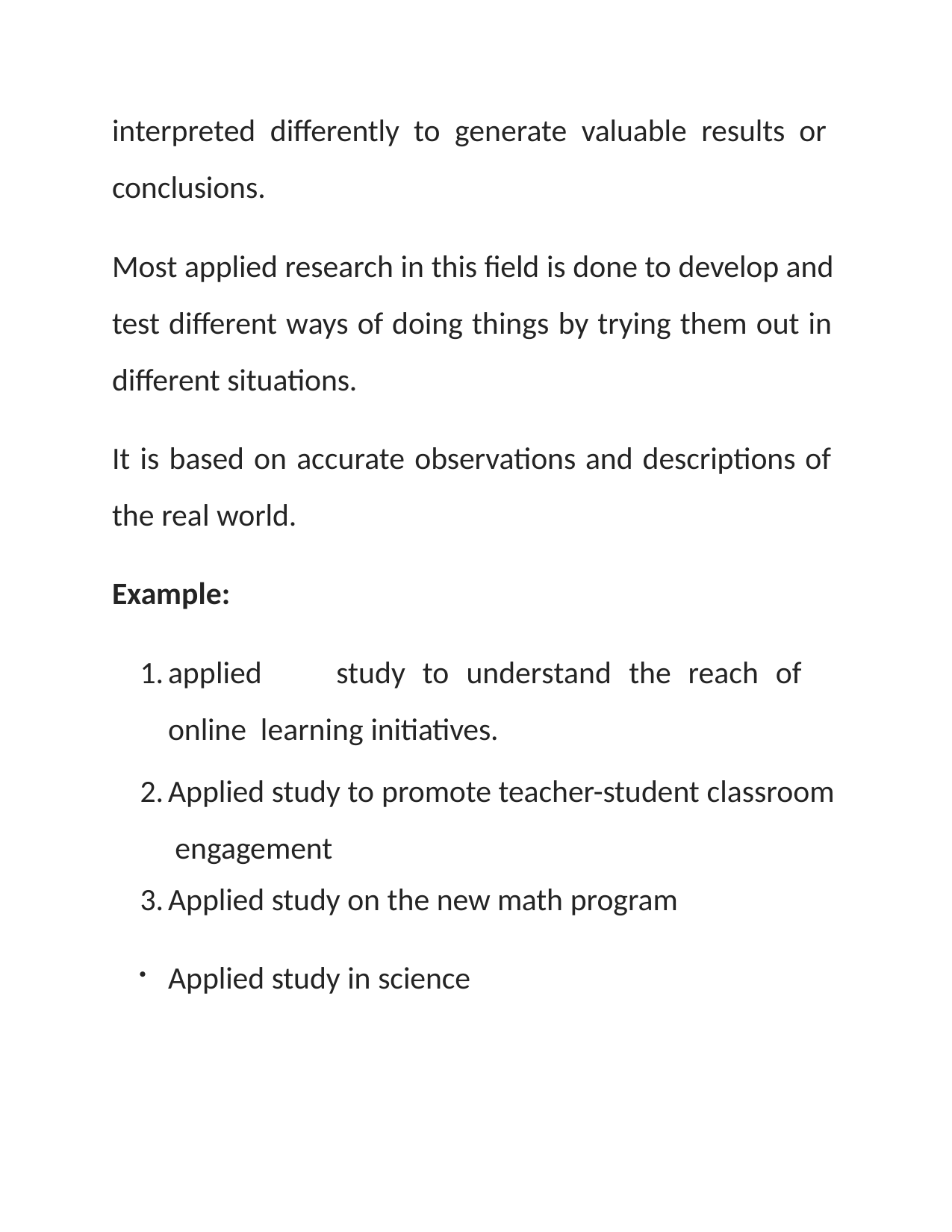

interpreted differently to generate valuable results or  conclusions.
Most applied research in this field is done to develop and  test different ways of doing things by trying them out in  different situations.
It is based on accurate observations and descriptions of  the real world.

Example:
applied	study	to	understand	the	reach	of	online  learning initiatives.
Applied study to promote teacher-student classroom  engagement
Applied study on the new math program

Applied study in science